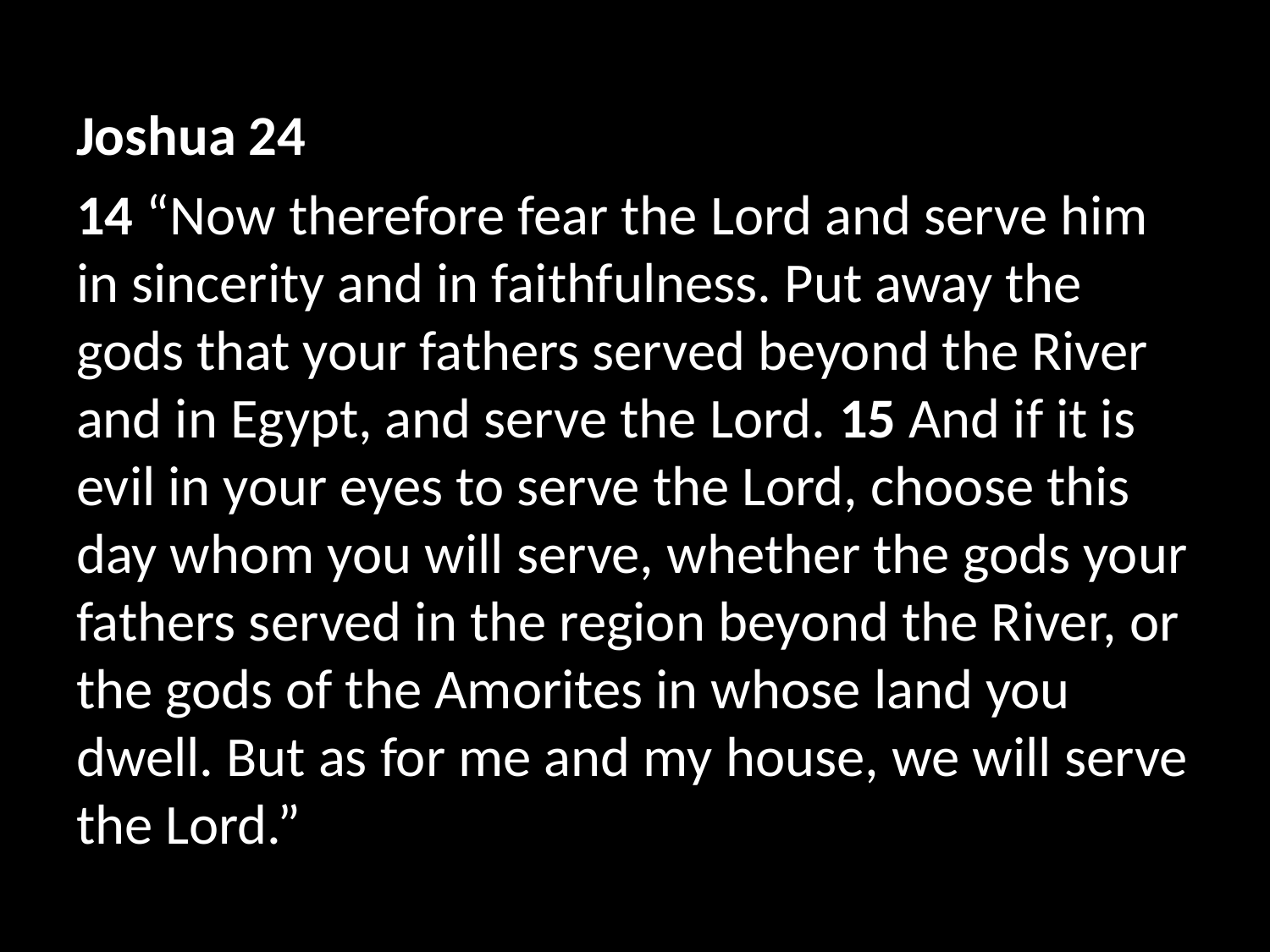

Joshua 24
14 “Now therefore fear the Lord and serve him in sincerity and in faithfulness. Put away the gods that your fathers served beyond the River and in Egypt, and serve the Lord. 15 And if it is evil in your eyes to serve the Lord, choose this day whom you will serve, whether the gods your fathers served in the region beyond the River, or the gods of the Amorites in whose land you dwell. But as for me and my house, we will serve the Lord.”